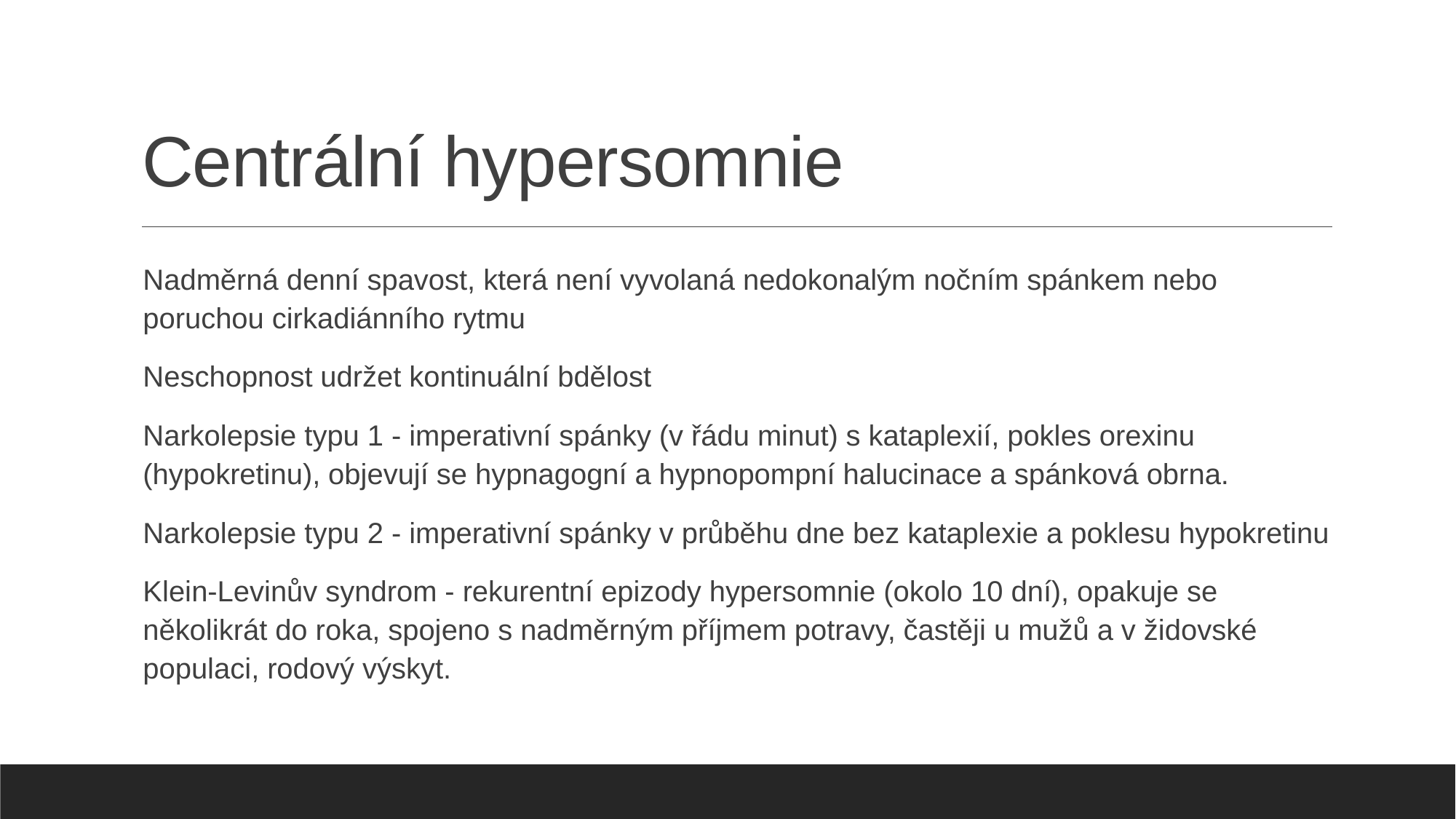

# Centrální hypersomnie
Nadměrná denní spavost, která není vyvolaná nedokonalým nočním spánkem nebo poruchou cirkadiánního rytmu
Neschopnost udržet kontinuální bdělost
Narkolepsie typu 1 - imperativní spánky (v řádu minut) s kataplexií, pokles orexinu (hypokretinu), objevují se hypnagogní a hypnopompní halucinace a spánková obrna.
Narkolepsie typu 2 - imperativní spánky v průběhu dne bez kataplexie a poklesu hypokretinu
Klein-Levinův syndrom - rekurentní epizody hypersomnie (okolo 10 dní), opakuje se několikrát do roka, spojeno s nadměrným příjmem potravy, častěji u mužů a v židovské populaci, rodový výskyt.